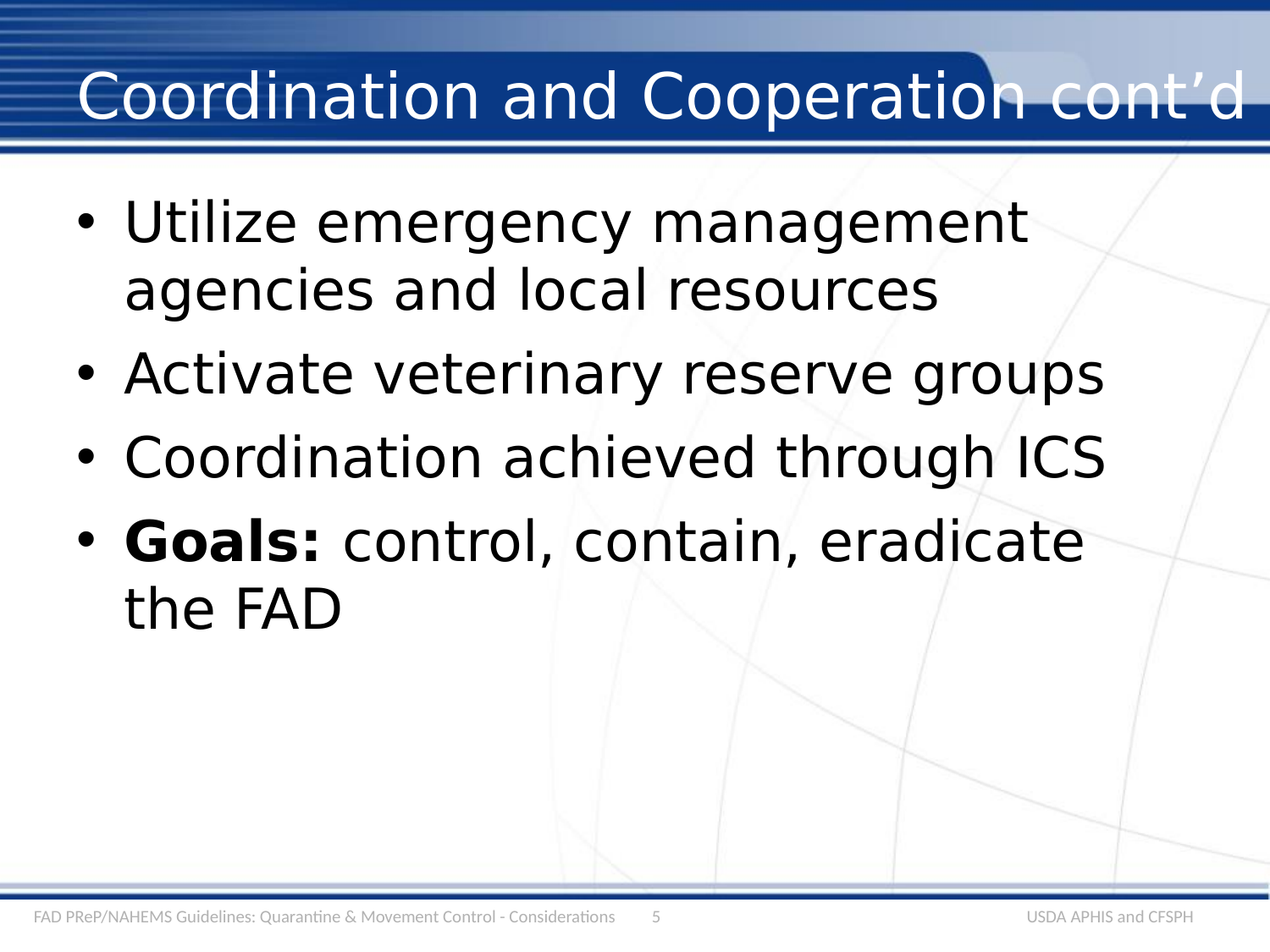

# Coordination and Cooperation cont’d
Utilize emergency management agencies and local resources
Activate veterinary reserve groups
Coordination achieved through ICS
Goals: control, contain, eradicate the FAD
FAD PReP/NAHEMS Guidelines: Quarantine & Movement Control - Considerations
5
USDA APHIS and CFSPH